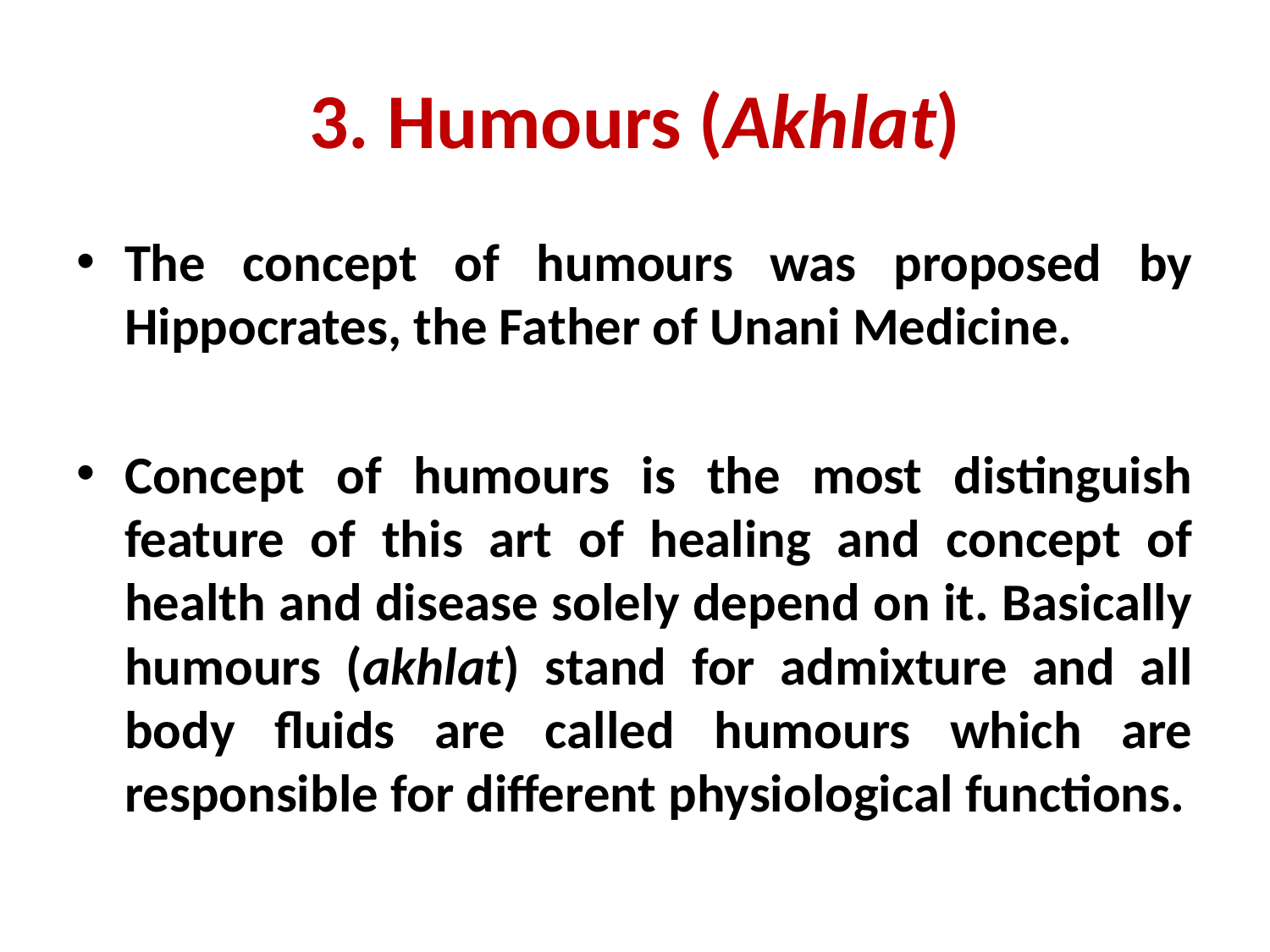

# 3. Humours (Akhlat)
The concept of humours was proposed by Hippocrates, the Father of Unani Medicine.

Concept of humours is the most distinguish feature of this art of healing and concept of health and disease solely depend on it. Basically humours (akhlat) stand for admixture and all body fluids are called humours which are responsible for different physiological functions.